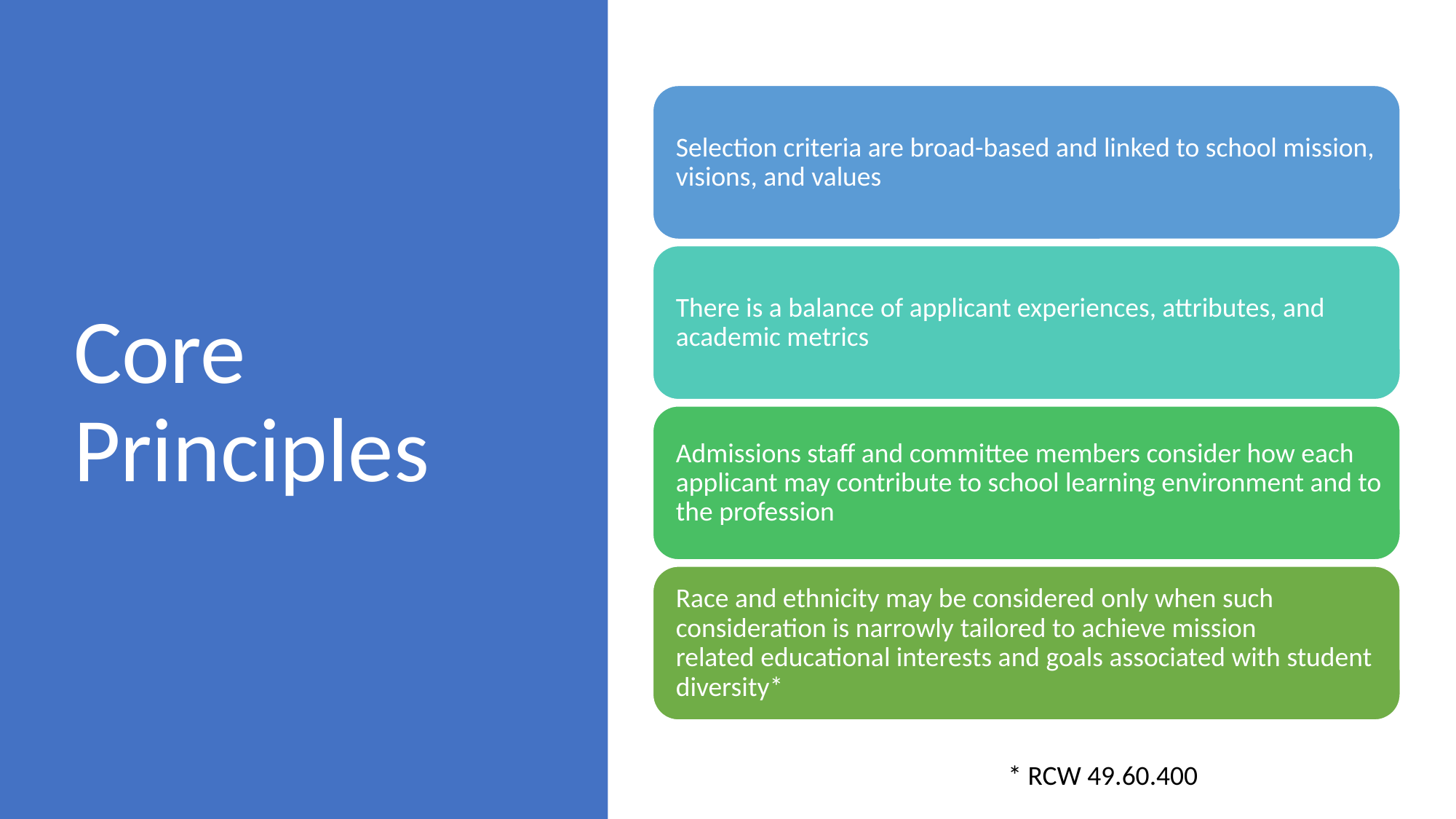

# Core Principles
Selection criteria are broad-based and linked to school mission, visions, and values
There is a balance of applicant experiences, attributes, and academic metrics
Admissions staff and committee members consider how each applicant may contribute to school learning environment and to the profession
Race and ethnicity may be considered only when such consideration is narrowly tailored to achieve mission related educational interests and goals associated with student diversity*
* RCW 49.60.400